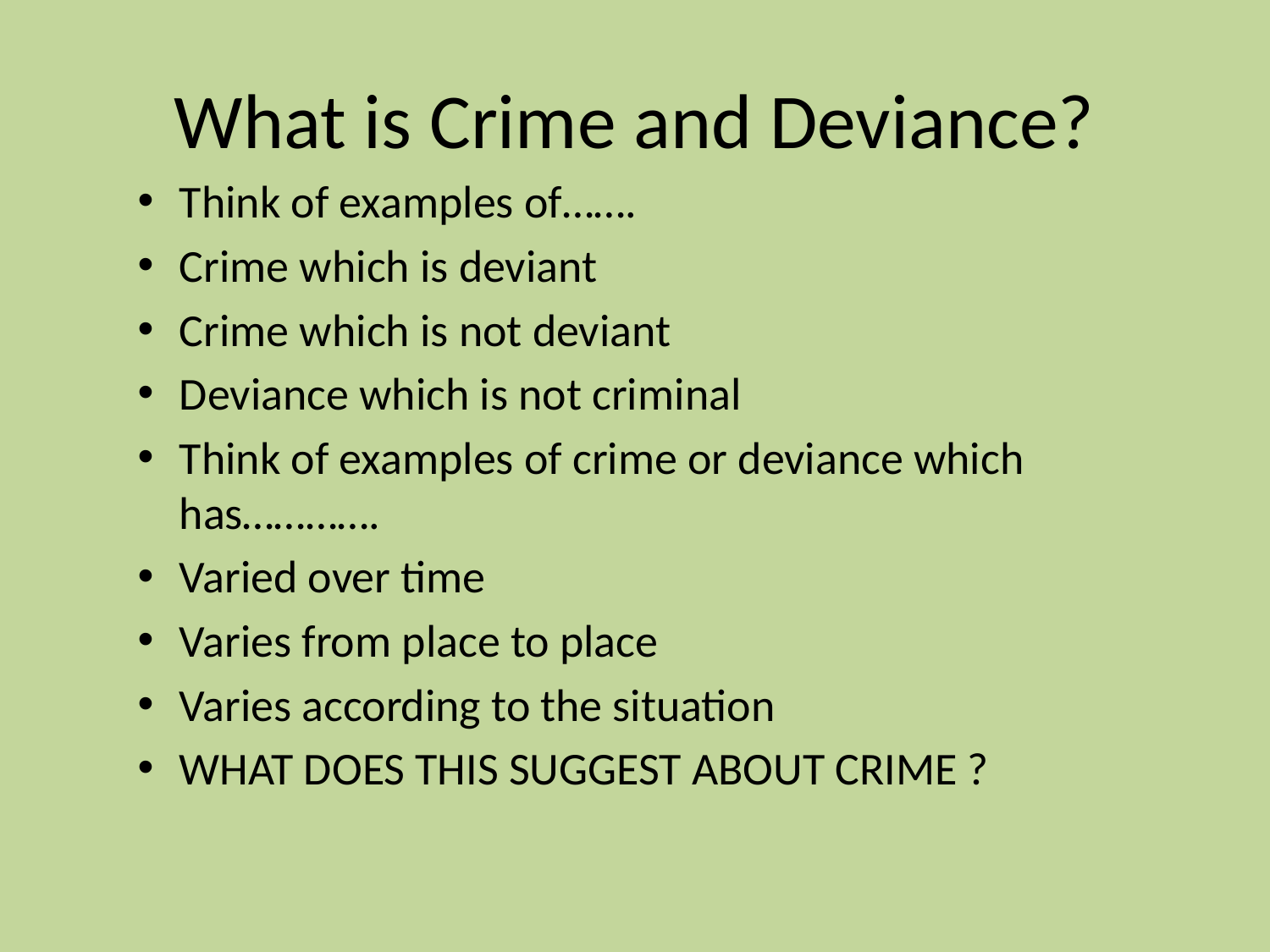

# What is Crime and Deviance?
Think of examples of…….
Crime which is deviant
Crime which is not deviant
Deviance which is not criminal
Think of examples of crime or deviance which has………….
Varied over time
Varies from place to place
Varies according to the situation
WHAT DOES THIS SUGGEST ABOUT CRIME ?